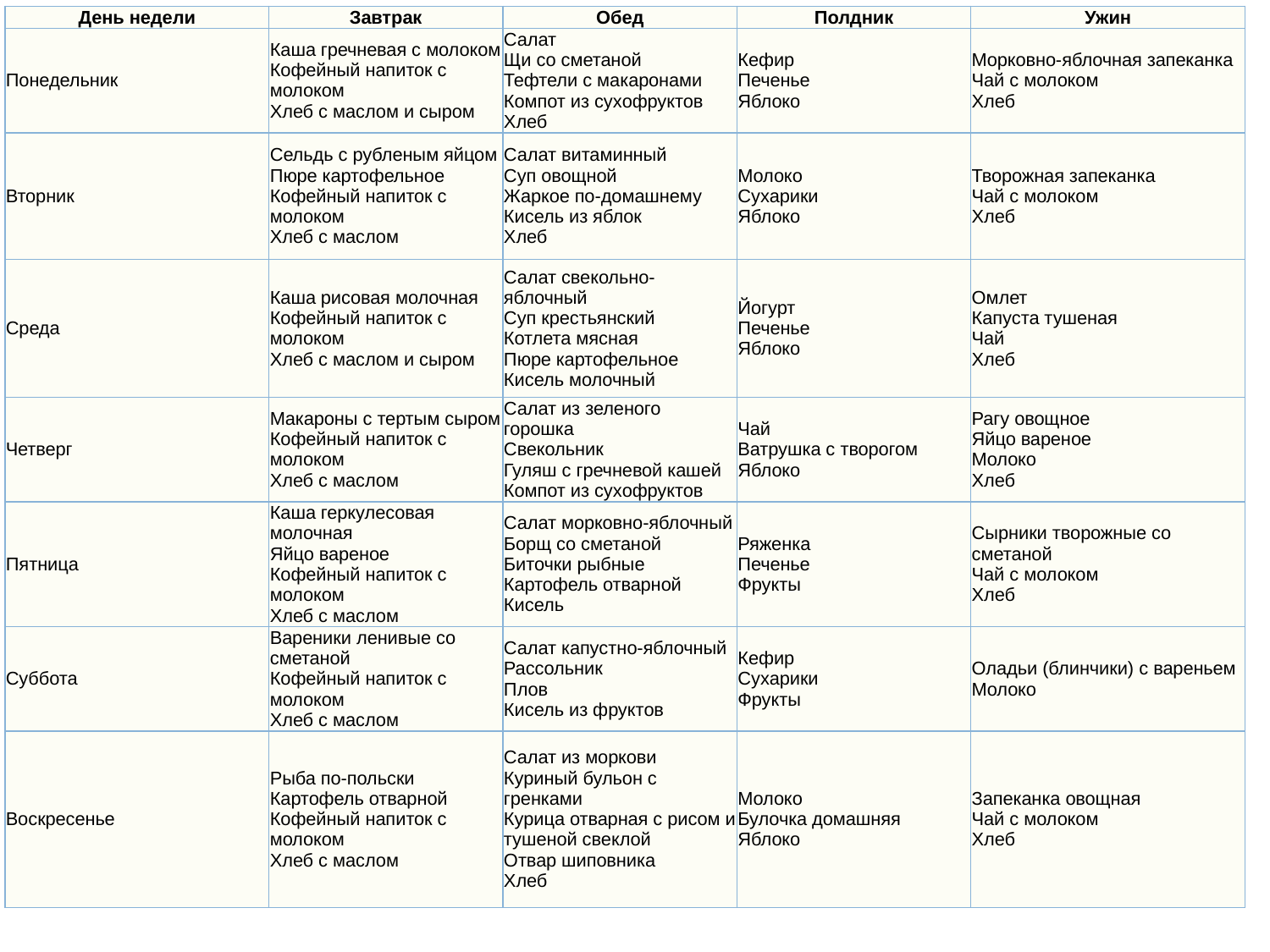

| День недели | Завтрак | Обед | Полдник | Ужин |
| --- | --- | --- | --- | --- |
| Понедельник | Каша гречневая с молоком Кофейный напиток с молоком Хлеб с маслом и сыром | Салат Щи со сметаной Тефтели с макаронами Компот из сухофруктов Хлеб | Кефир Печенье Яблоко | Морковно-яблочная запеканка Чай с молоком Хлеб |
| Вторник | Сельдь с рубленым яйцом Пюре картофельное Кофейный напиток с молоком Хлеб с маслом | Салат витаминный Суп овощной Жаркое по-домашнему Кисель из яблок Хлеб | Молоко Сухарики Яблоко | Творожная запеканка Чай с молоком Хлеб |
| Среда | Каша рисовая молочная Кофейный напиток с молоком Хлеб с маслом и сыром | Салат свекольно-яблочный Суп крестьянский Котлета мясная Пюре картофельное Кисель молочный | Йогурт Печенье Яблоко | Омлет Капуста тушеная Чай Хлеб |
| Четверг | Макароны с тертым сыром Кофейный напиток с молоком Хлеб с маслом | Салат из зеленого горошка Свекольник Гуляш с гречневой кашей Компот из сухофруктов | Чай Ватрушка с творогом Яблоко | Рагу овощное Яйцо вареное Молоко Хлеб |
| Пятница | Каша геркулесовая молочная Яйцо вареное Кофейный напиток с молоком Хлеб с маслом | Салат морковно-яблочный Борщ со сметаной Биточки рыбные Картофель отварной Кисель | Ряженка Печенье Фрукты | Сырники творожные со сметаной Чай с молоком Хлеб |
| Суббота | Вареники ленивые со сметаной Кофейный напиток с молоком Хлеб с маслом | Салат капустно-яблочный Рассольник Плов Кисель из фруктов | Кефир Сухарики Фрукты | Оладьи (блинчики) с вареньем Молоко |
| Воскресенье | Рыба по-польски Картофель отварной Кофейный напиток с молоком Хлеб с маслом | Салат из моркови Куриный бульон с гренками Курица отварная с рисом и тушеной свеклой Отвар шиповника Хлеб | Молоко Булочка домашняя Яблоко | Запеканка овощная Чай с молоком Хлеб |